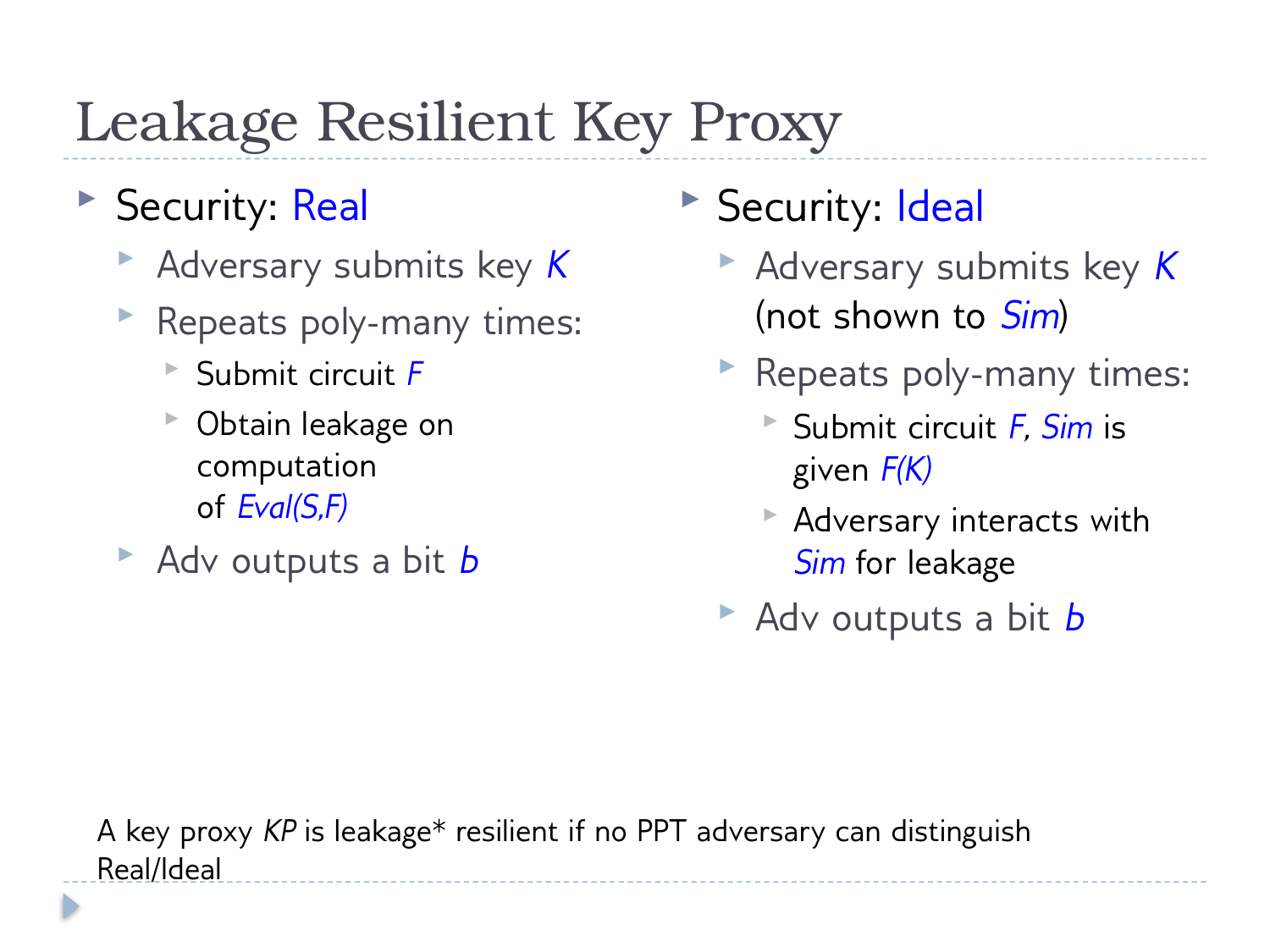

# Leakage Resilient Key Proxy
Security: Real
Adversary submits key K
Repeats poly-many times:
Submit circuit F
Obtain leakage on computation
of Eval(S,F)
Adv outputs a bit b

Security: Ideal
Adversary submits key K (not shown to Sim)
Repeats poly-many times:
Submit circuit F, Sim is given F(K)
Adversary interacts with Sim for leakage
Adv outputs a bit b

A key proxy KP is leakage* resilient if no PPT adversary can distinguish Real/Ideal